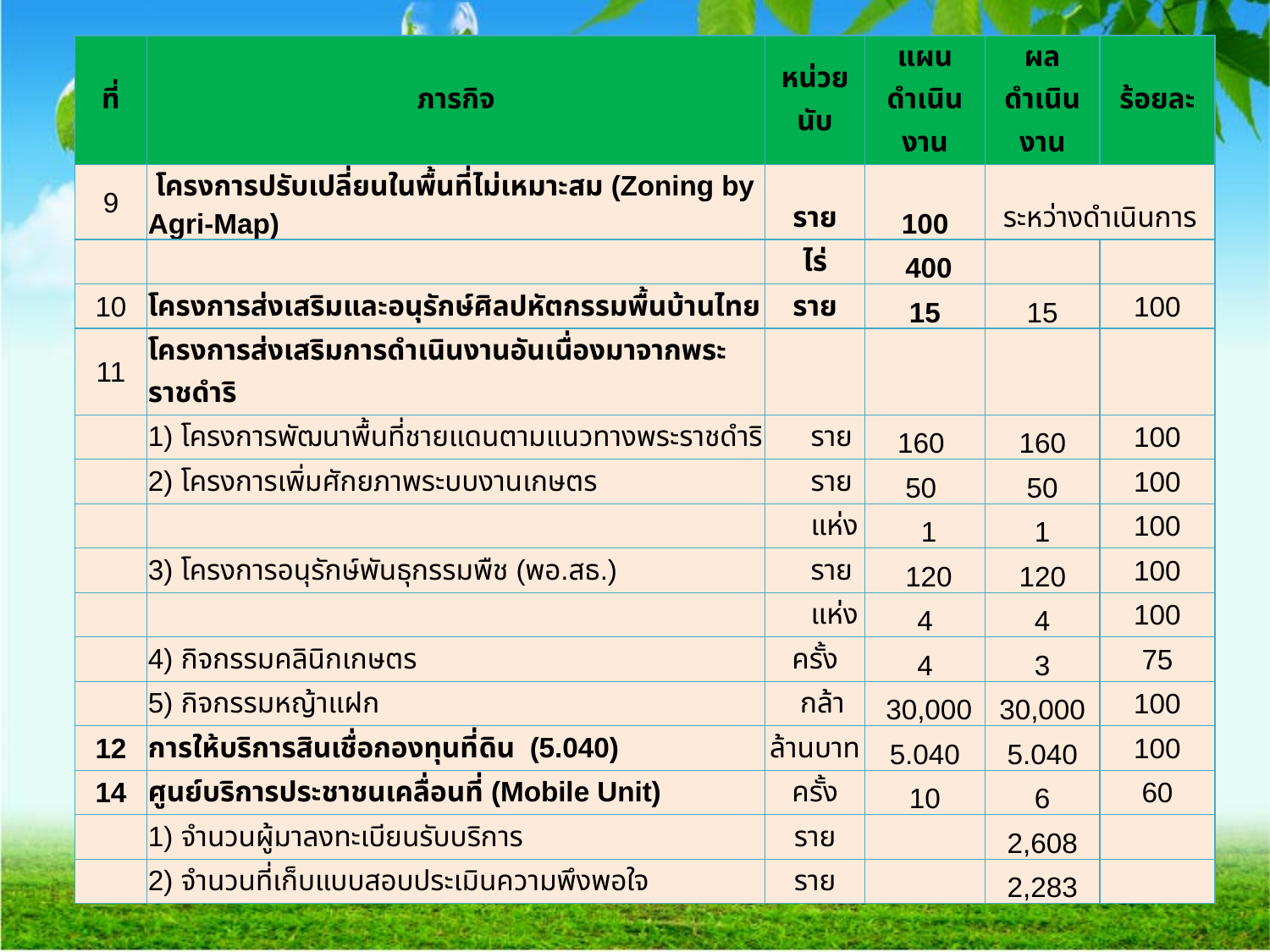

| ที่ | ภารกิจ | หน่วยนับ | แผนดำเนินงาน | ผล ดำเนินงาน | ร้อยละ |
| --- | --- | --- | --- | --- | --- |
| 9 | โครงการปรับเปลี่ยนในพื้นที่ไม่เหมาะสม (Zoning by Agri-Map) | ราย | 100 | ระหว่างดำเนินการ |  |
|  |  | ไร่ | 400 |  |  |
| 10 | โครงการส่งเสริมและอนุรักษ์ศิลปหัตกรรมพื้นบ้านไทย | ราย | 15 | 15 | 100 |
| 11 | โครงการส่งเสริมการดำเนินงานอันเนื่องมาจากพระราชดำริ |  |  |  |  |
|  | 1) โครงการพัฒนาพื้นที่ชายแดนตามแนวทางพระราชดำริ | ราย | 160 | 160 | 100 |
|  | 2) โครงการเพิ่มศักยภาพระบบงานเกษตร | ราย | 50 | 50 | 100 |
|  |  | แห่ง | 1 | 1 | 100 |
|  | 3) โครงการอนุรักษ์พันธุกรรมพืช (พอ.สธ.) | ราย | 120 | 120 | 100 |
|  |  | แห่ง | 4 | 4 | 100 |
|  | 4) กิจกรรมคลินิกเกษตร | ครั้ง | 4 | 3 | 75 |
|  | 5) กิจกรรมหญ้าแฝก | กล้า | 30,000 | 30,000 | 100 |
| 12 | การให้บริการสินเชื่อกองทุนที่ดิน (5.040) | ล้านบาท | 5.040 | 5.040 | 100 |
| 14 | ศูนย์บริการประชาชนเคลื่อนที่ (Mobile Unit) | ครั้ง | 10 | 6 | 60 |
|  | 1) จำนวนผู้มาลงทะเบียนรับบริการ | ราย |  | 2,608 |  |
|  | 2) จำนวนที่เก็บแบบสอบประเมินความพึงพอใจ | ราย |  | 2,283 |  |